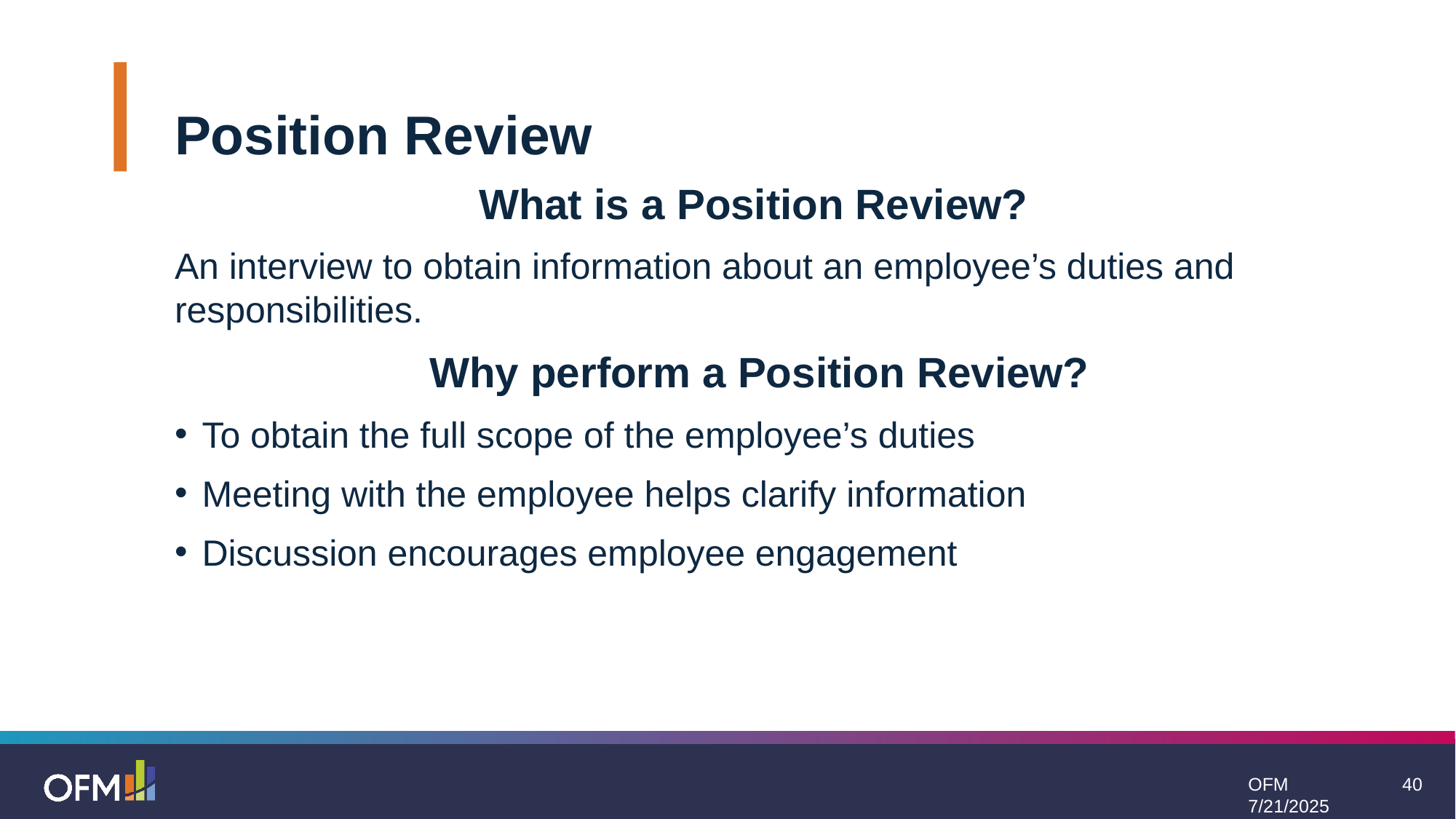

Position Review
What is a Position Review?
An interview to obtain information about an employee’s duties and responsibilities.
Why perform a Position Review?
To obtain the full scope of the employee’s duties
Meeting with the employee helps clarify information
Discussion encourages employee engagement
OFM 7/21/2025
40